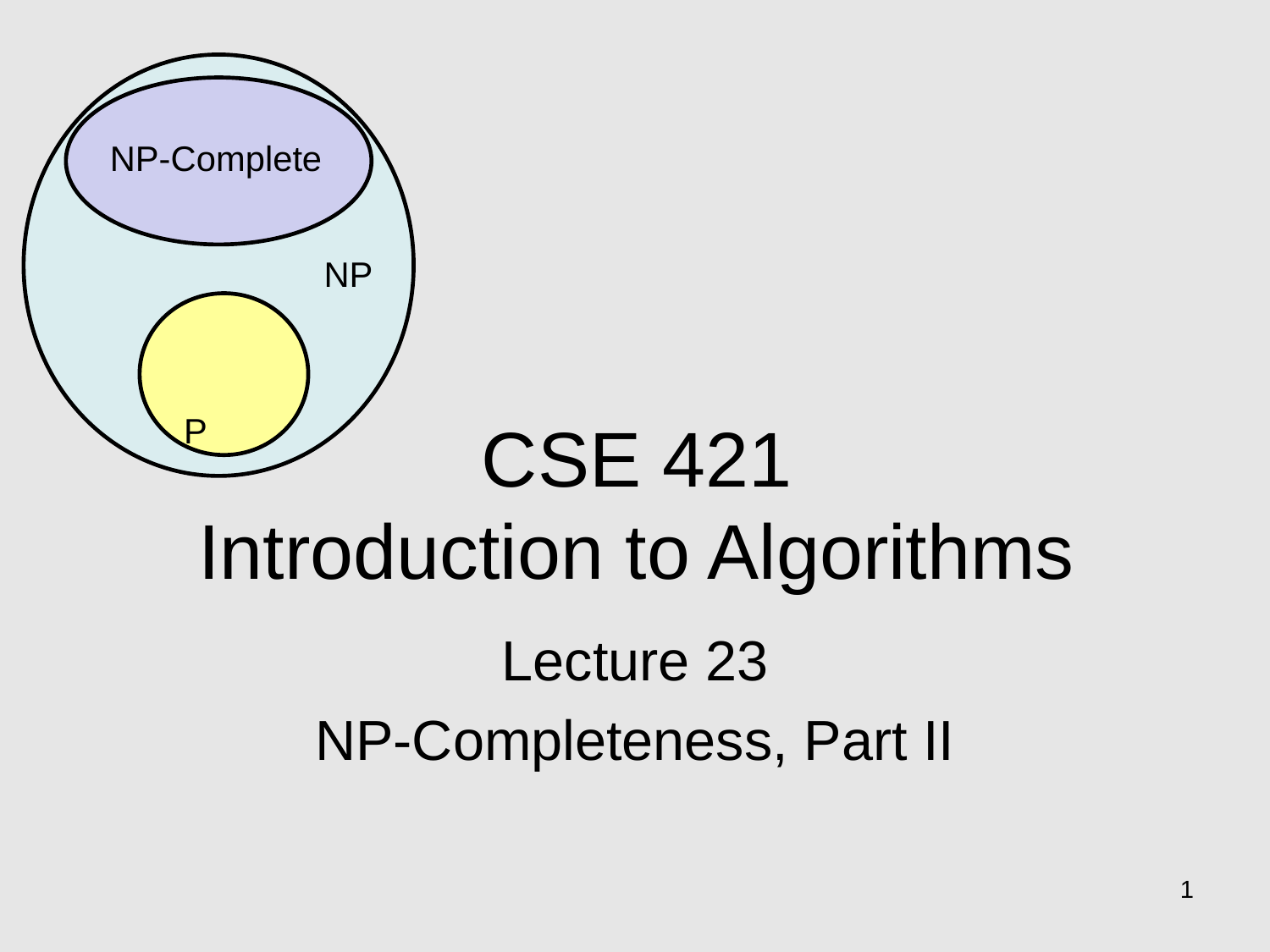

NP-Complete
NP

# CSE 421 Introduction to Algorithms
P

Lecture 23
NP-Completeness, Part II

1